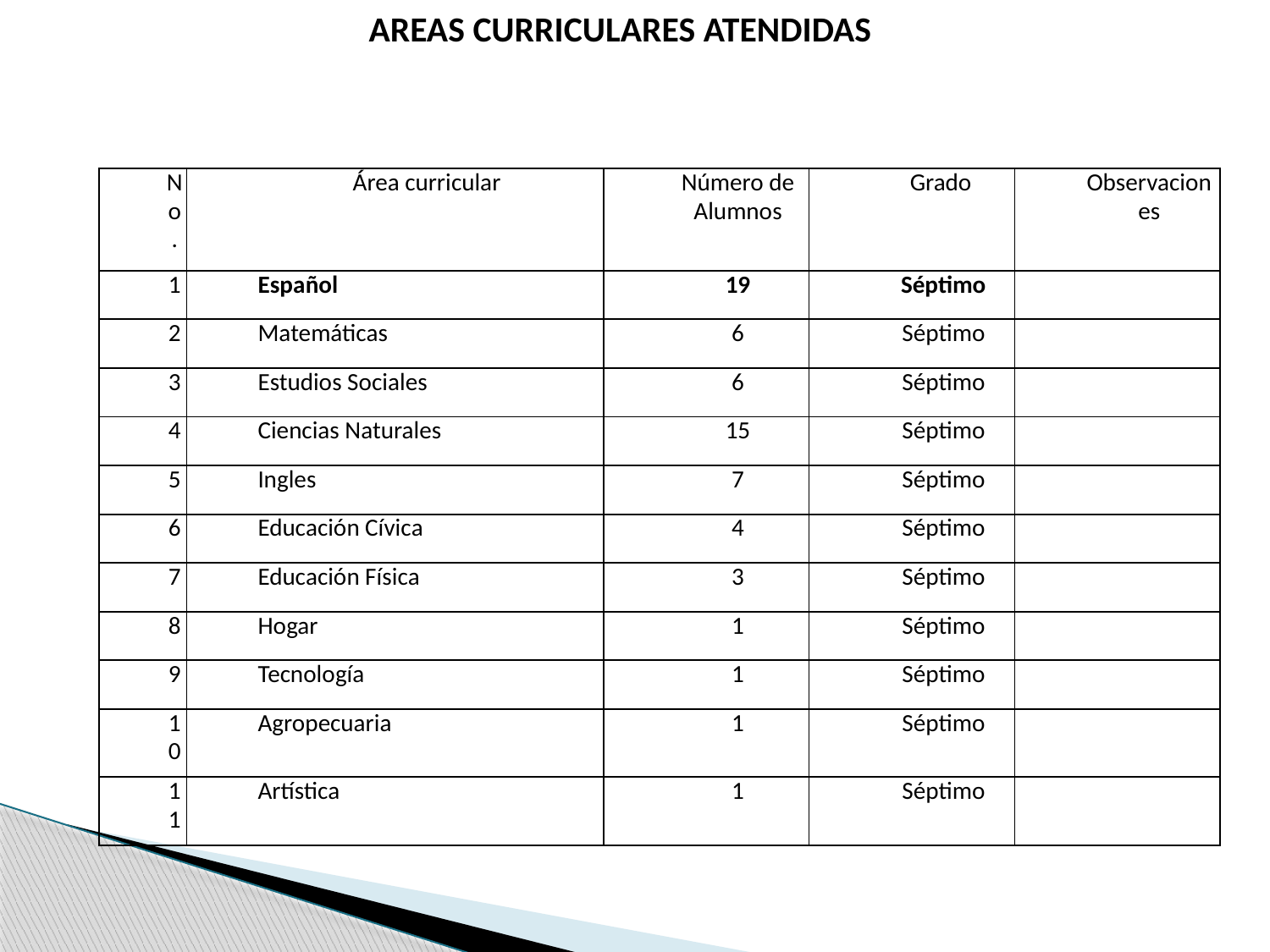

AREAS CURRICULARES ATENDIDAS
| No. | Área curricular | Número de Alumnos | Grado | Observaciones |
| --- | --- | --- | --- | --- |
| 1 | Español | 19 | Séptimo |  |
| 2 | Matemáticas | 6 | Séptimo |  |
| 3 | Estudios Sociales | 6 | Séptimo |  |
| 4 | Ciencias Naturales | 15 | Séptimo |  |
| 5 | Ingles | 7 | Séptimo |  |
| 6 | Educación Cívica | 4 | Séptimo |  |
| 7 | Educación Física | 3 | Séptimo |  |
| 8 | Hogar | 1 | Séptimo |  |
| 9 | Tecnología | 1 | Séptimo |  |
| 10 | Agropecuaria | 1 | Séptimo |  |
| 11 | Artística | 1 | Séptimo |  |